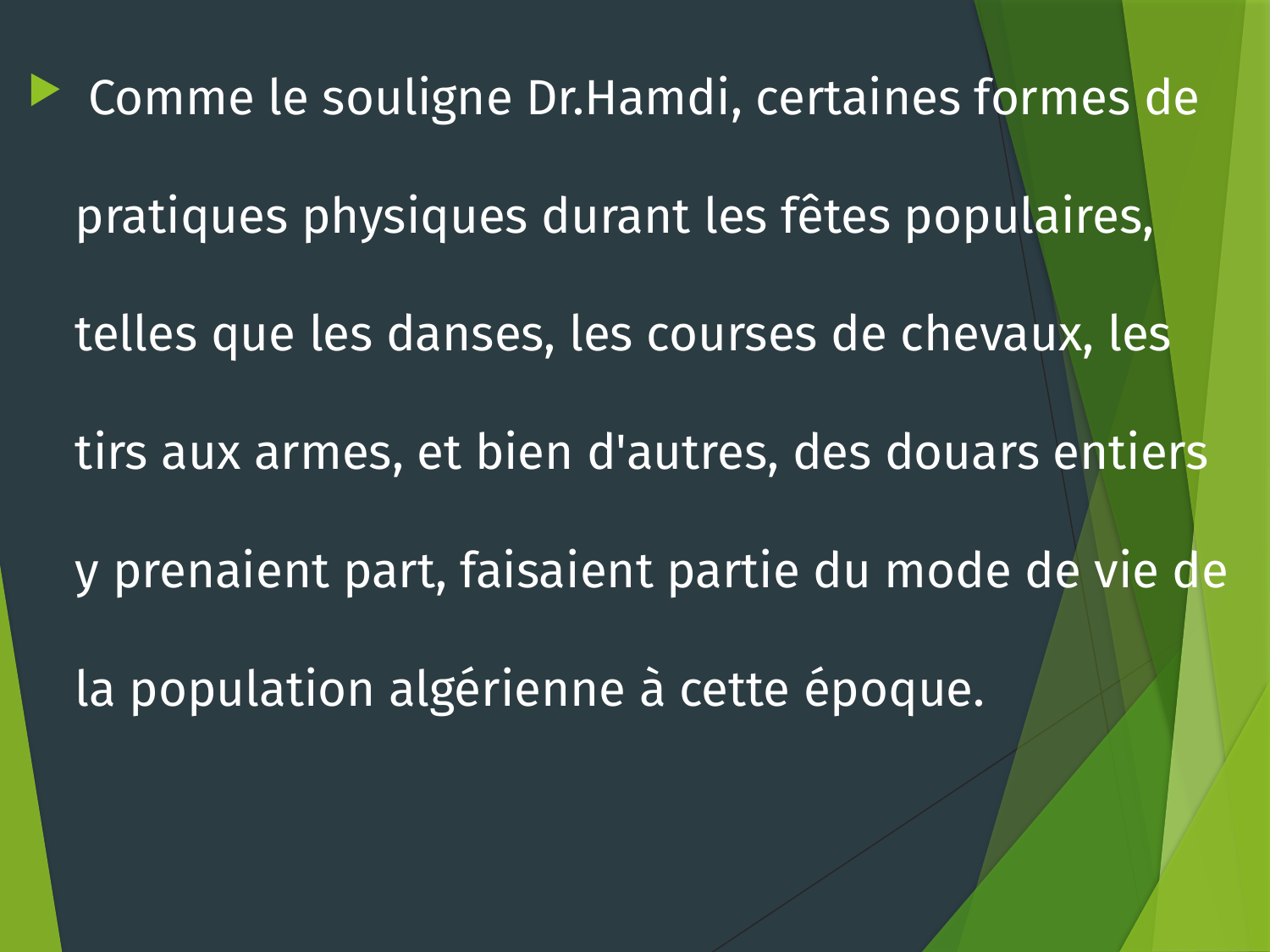

Comme le souligne Dr.Hamdi, certaines formes de pratiques physiques durant les fêtes populaires, telles que les danses, les courses de chevaux, les tirs aux armes, et bien d'autres, des douars entiers y prenaient part, faisaient partie du mode de vie de la population algérienne à cette époque.